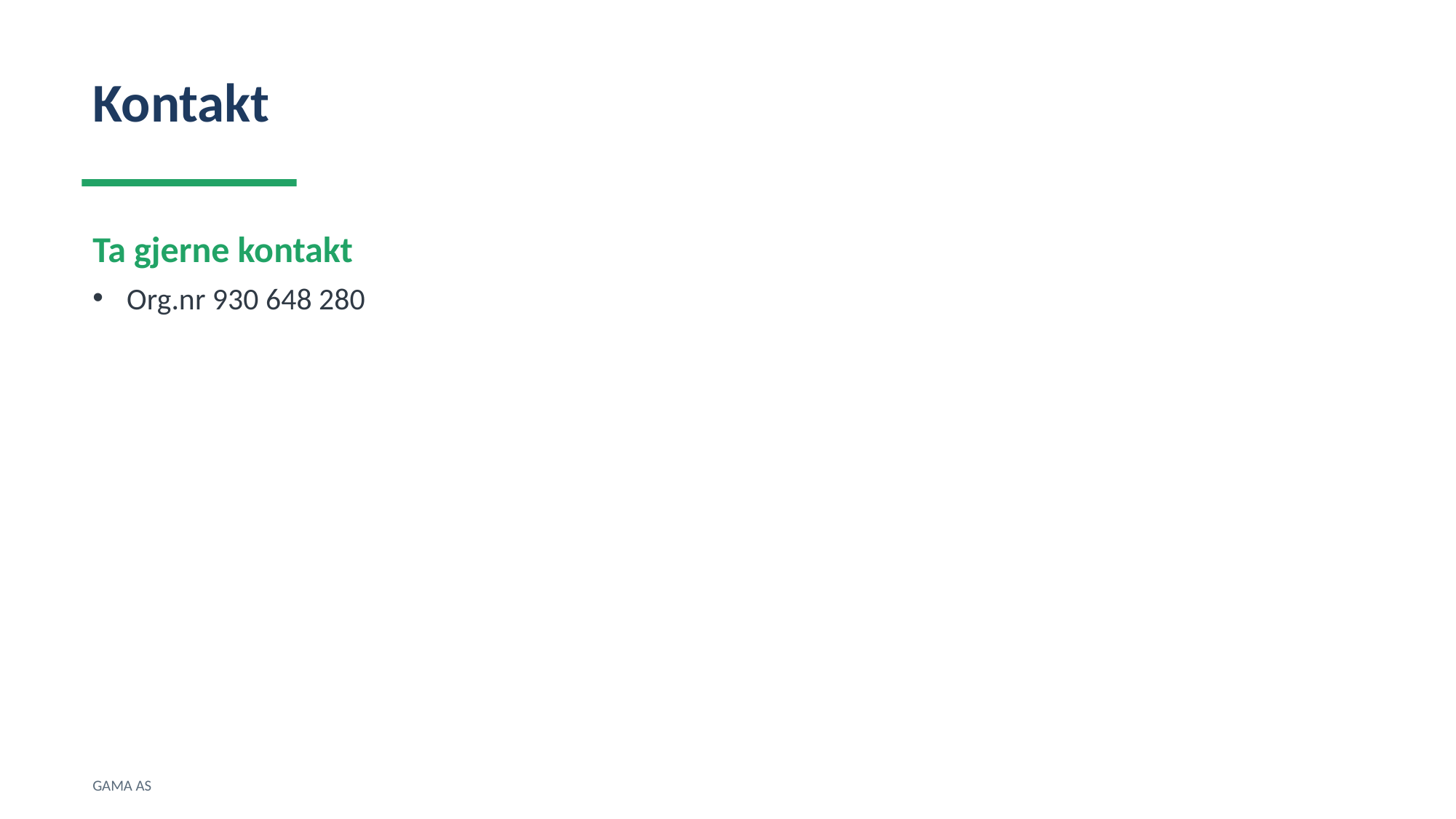

Kontakt

Ta gjerne kontakt
Org.nr 930 648 280
GAMA AS